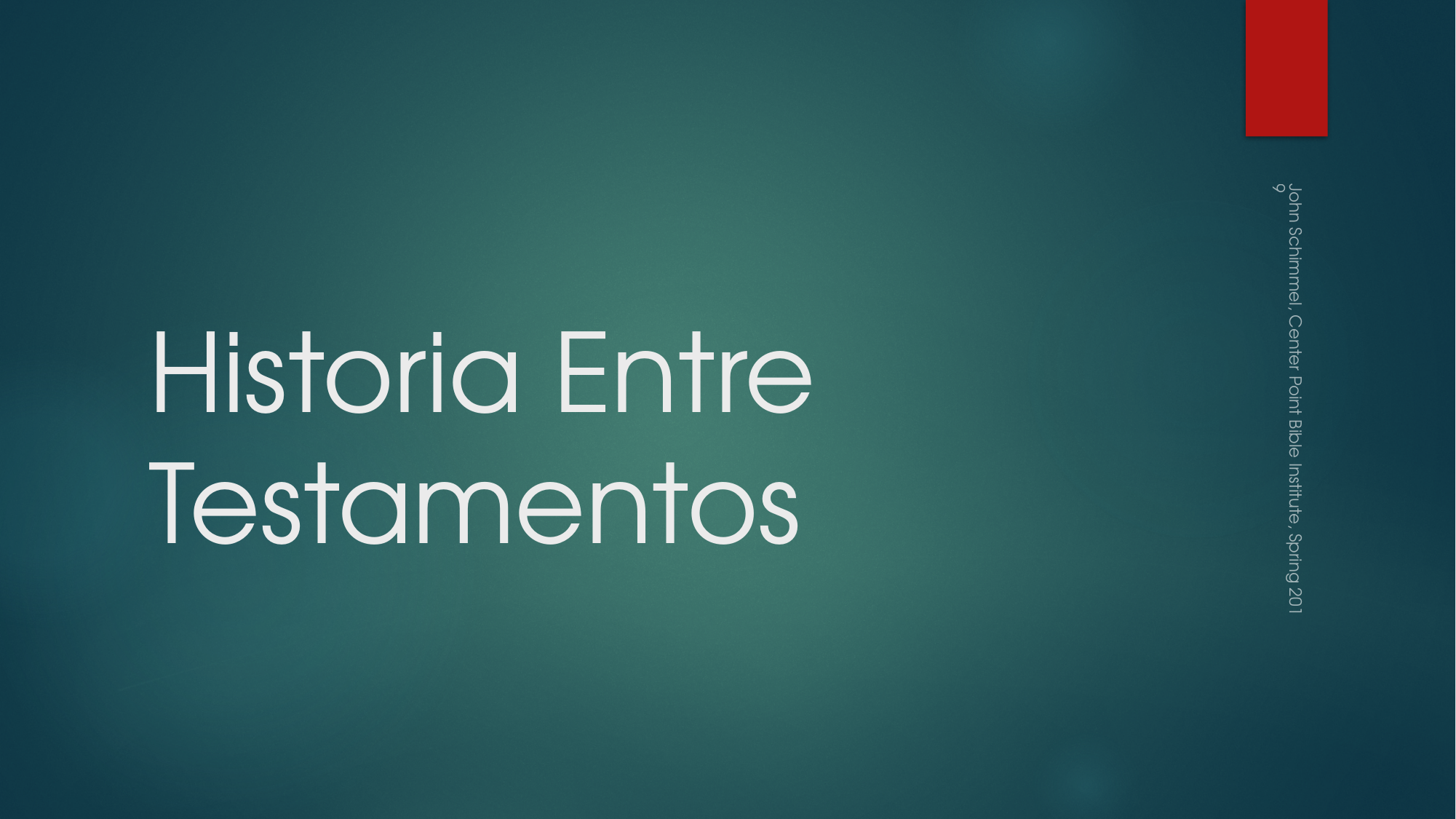

# Historia Entre Testamentos
John Schimmel, Center Point Bible Institute, Spring 2019